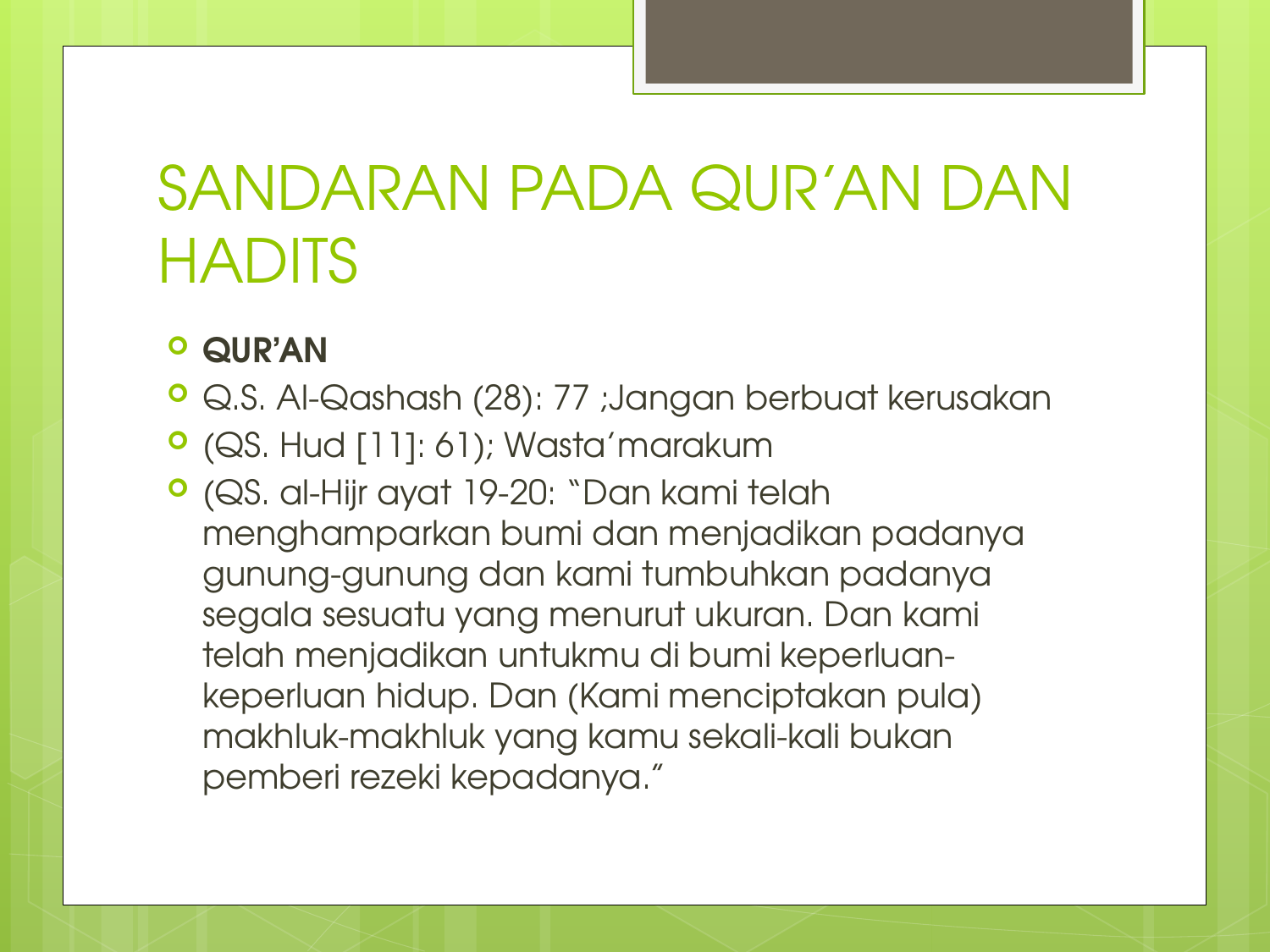

# SANDARAN PADA QUR’AN DAN HADITS
QUR’AN
Q.S. Al-Qashash (28): 77 ;Jangan berbuat kerusakan
(QS. Hud [11]: 61); Wasta’marakum
(QS. al-Hijr ayat 19-20: “Dan kami telah menghamparkan bumi dan menjadikan padanya gunung-gunung dan kami tumbuhkan padanya segala sesuatu yang menurut ukuran. Dan kami telah menjadikan untukmu di bumi keperluan-keperluan hidup. Dan (Kami menciptakan pula) makhluk-makhluk yang kamu sekali-kali bukan pemberi rezeki kepadanya.”